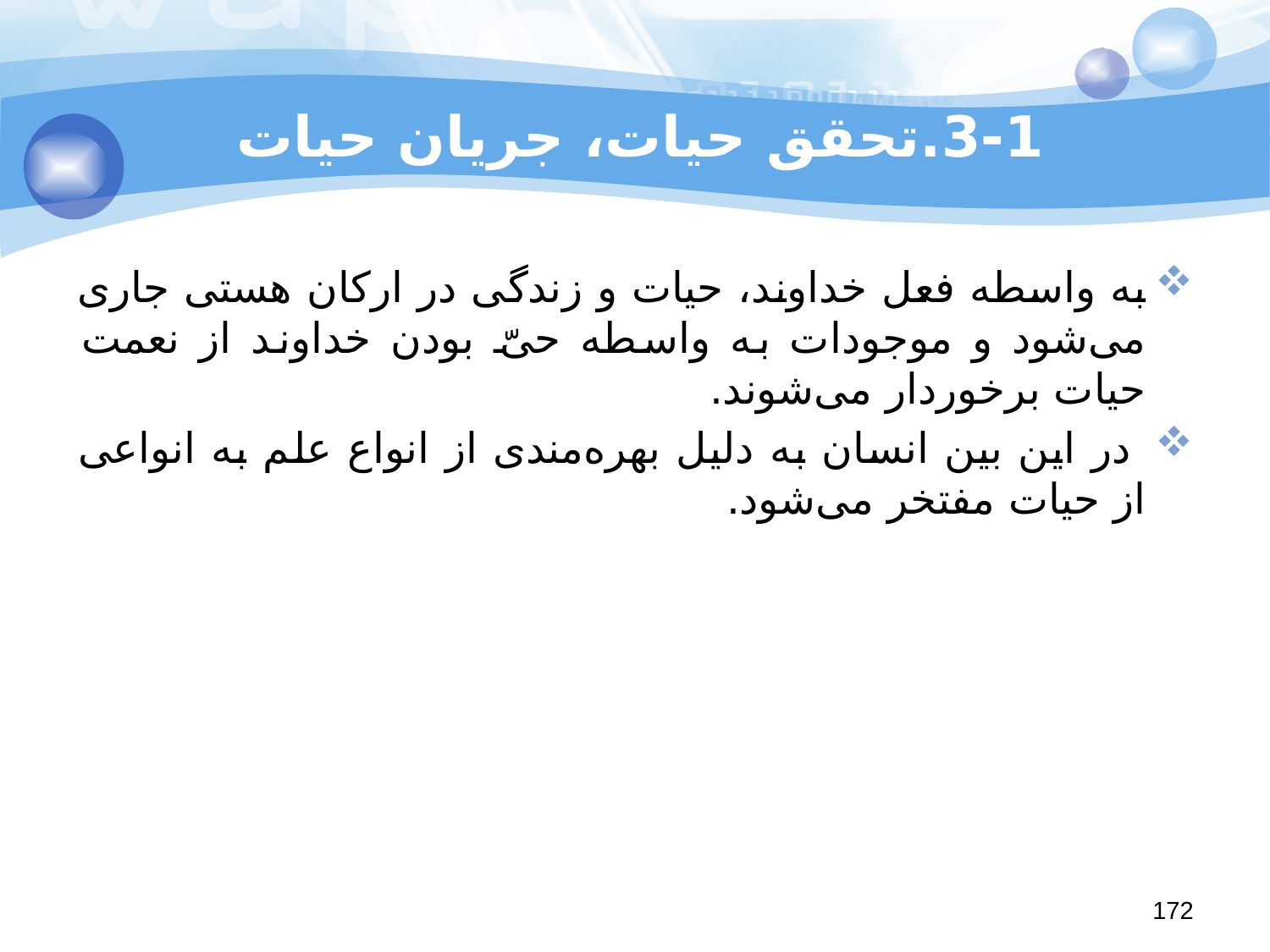

# 3-1.تحقق حیات، جریان حیات
به واسطه فعل خداوند، حیات و زندگی در ارکان هستی جاری می‌شود و موجودات به واسطه حیّ بودن خداوند از نعمت حیات برخوردار می‌شوند.
 در این بین انسان به دلیل بهره‌مندی از انواع علم به انواعی از حیات مفتخر می‌شود.

172